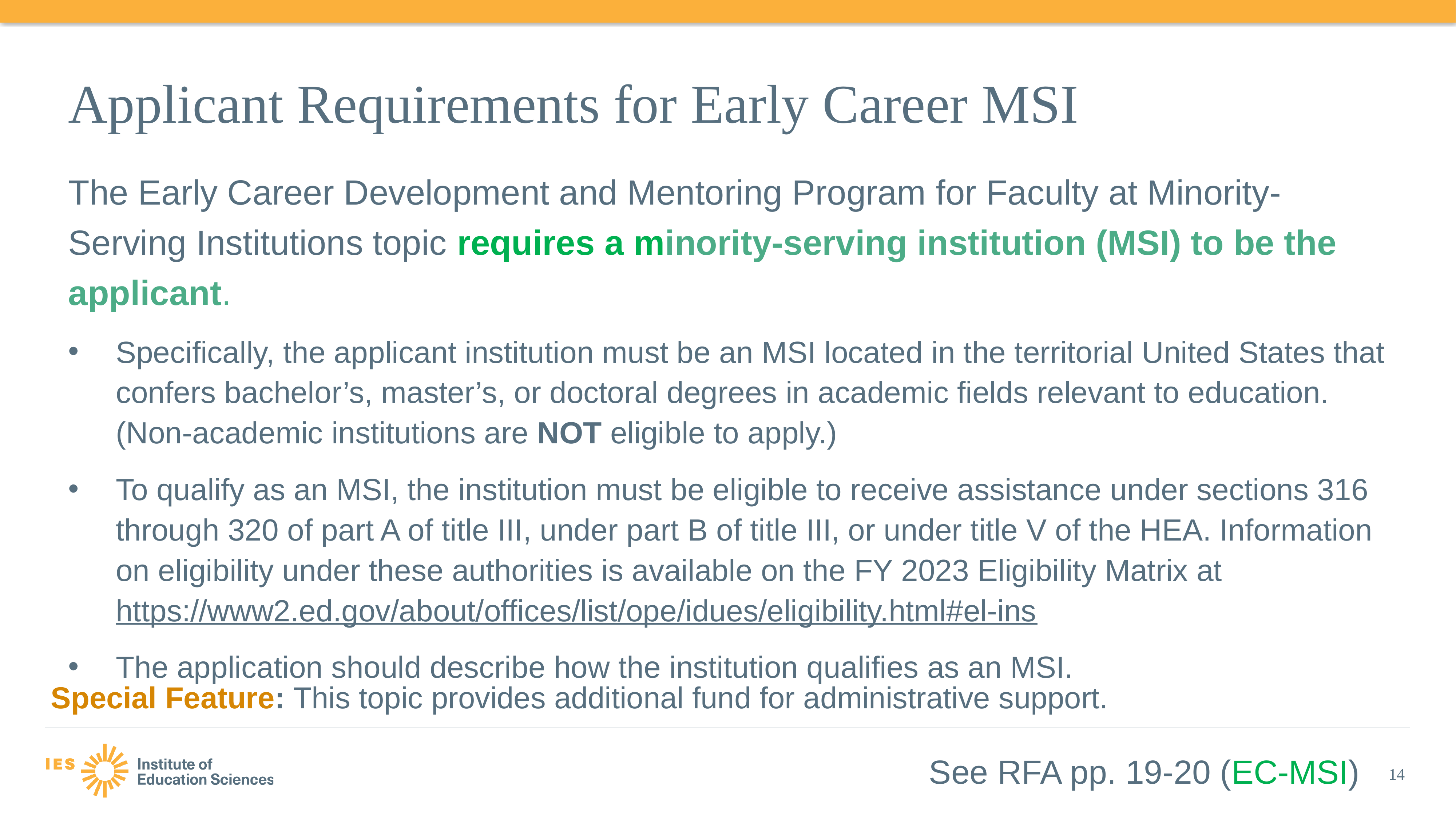

# Applicant Requirements for Early Career MSI
The Early Career Development and Mentoring Program for Faculty at Minority-Serving Institutions topic requires a minority-serving institution (MSI) to be the applicant.
Specifically, the applicant institution must be an MSI located in the territorial United States that confers bachelor’s, master’s, or doctoral degrees in academic fields relevant to education. (Non-academic institutions are NOT eligible to apply.)
To qualify as an MSI, the institution must be eligible to receive assistance under sections 316 through 320 of part A of title III, under part B of title III, or under title V of the HEA. Information on eligibility under these authorities is available on the FY 2023 Eligibility Matrix at https://www2.ed.gov/about/offices/list/ope/idues/eligibility.html#el-ins
The application should describe how the institution qualifies as an MSI.
Special Feature: This topic provides additional fund for administrative support.
See RFA pp. 19-20 (EC-MSI)
14